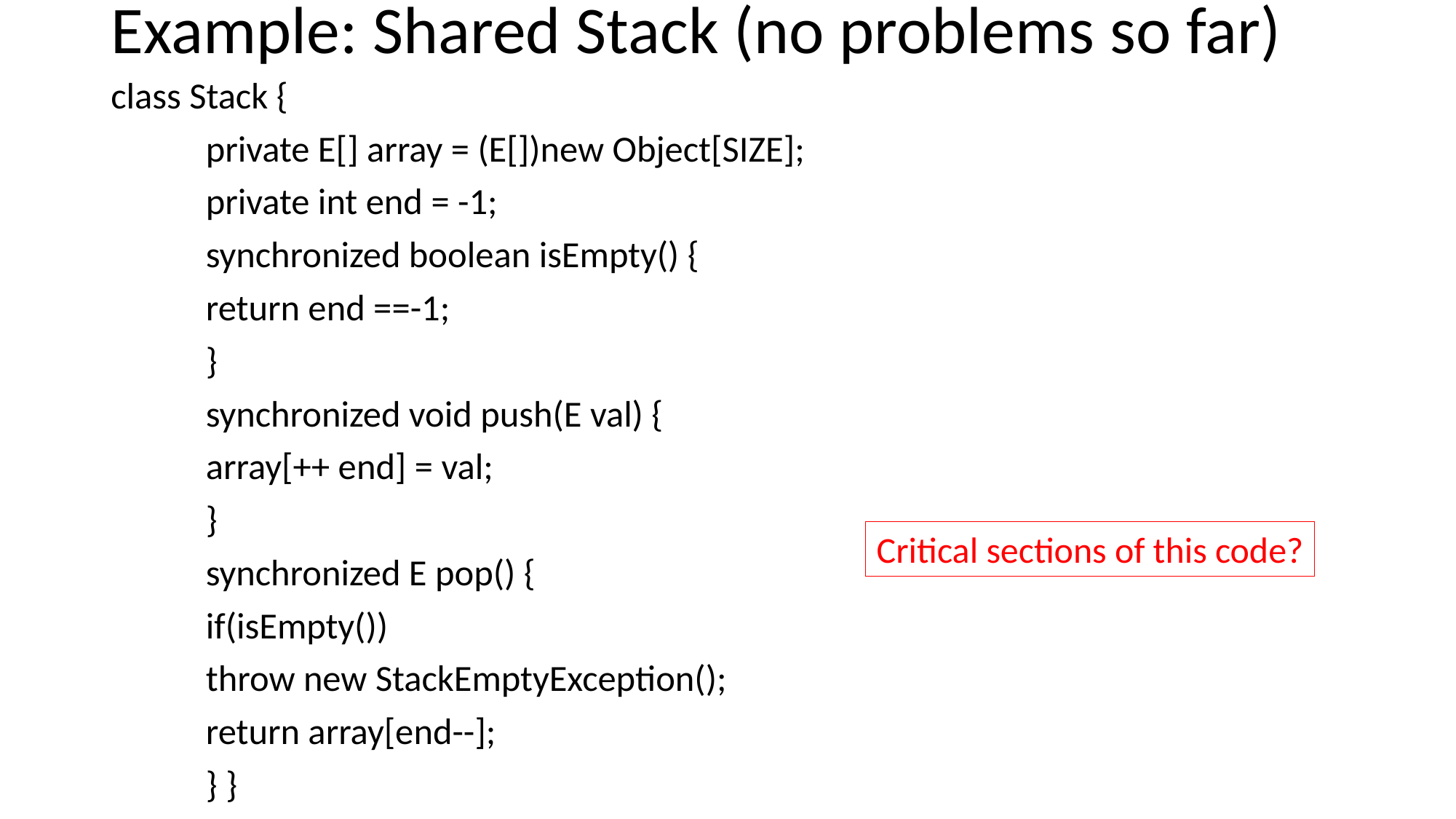

# Example: Shared Stack (no problems so far)
class Stack {
	private E[] array = (E[])new Object[SIZE];
	private int end = -1;
	synchronized boolean isEmpty() {
		return end ==-1;
	}
	synchronized void push(E val) {
		array[++ end] = val;
	}
	synchronized E pop() {
		if(isEmpty())
			throw new StackEmptyException();
		return array[end--];
	} }
Critical sections of this code?